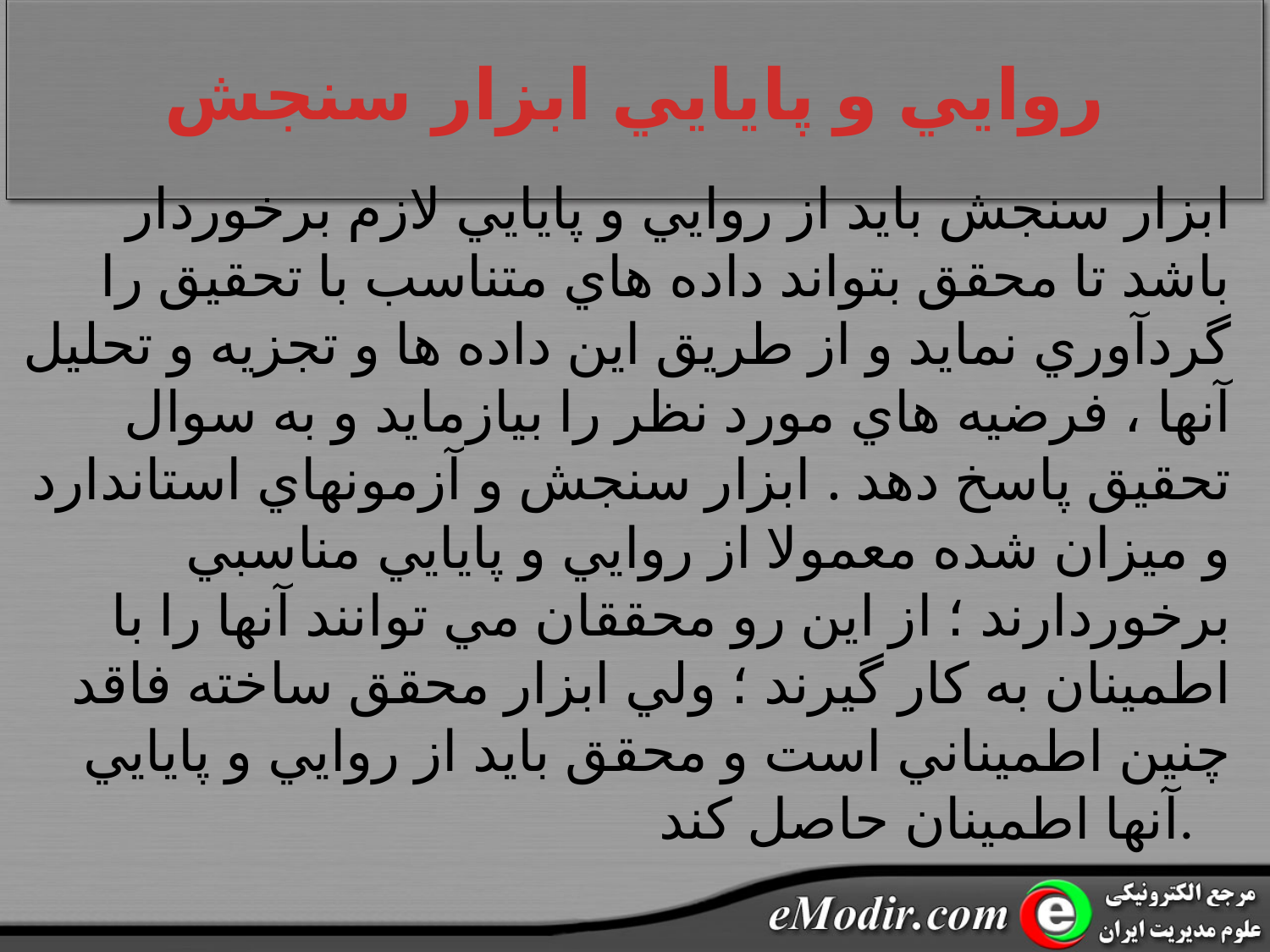

# روايي و پايايي ابزار سنجش
ابزار سنجش بايد از روايي و پايايي لازم برخوردار باشد تا محقق بتواند داده هاي متناسب با تحقيق را گردآوري نمايد و از طريق اين داده ها و تجزيه و تحليل آنها ، فرضيه هاي مورد نظر را بيازمايد و به سوال تحقيق پاسخ دهد . ابزار سنجش و آزمونهاي استاندارد و ميزان شده معمولا از روايي و پايايي مناسبي برخوردارند ؛ از اين رو محققان مي توانند آنها را با اطمينان به کار گيرند ؛ ولي ابزار محقق ساخته فاقد چنين اطميناني است و محقق بايد از روايي و پايايي آنها اطمينان حاصل کند.